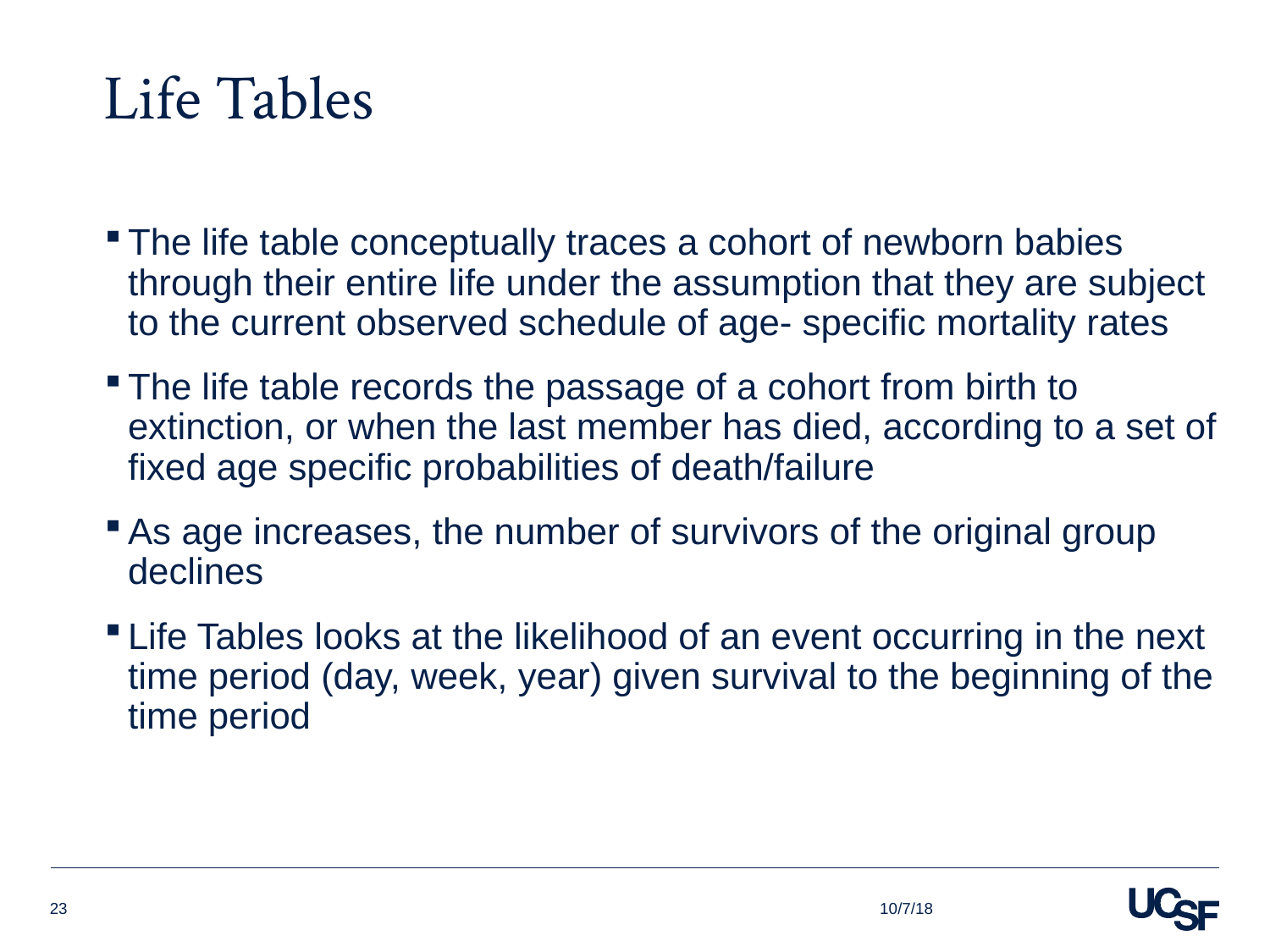

# Life Tables
The life table conceptually traces a cohort of newborn babies through their entire life under the assumption that they are subject to the current observed schedule of age- specific mortality rates
The life table records the passage of a cohort from birth to extinction, or when the last member has died, according to a set of fixed age specific probabilities of death/failure
As age increases, the number of survivors of the original group declines
Life Tables looks at the likelihood of an event occurring in the next time period (day, week, year) given survival to the beginning of the time period

10/7/18
23